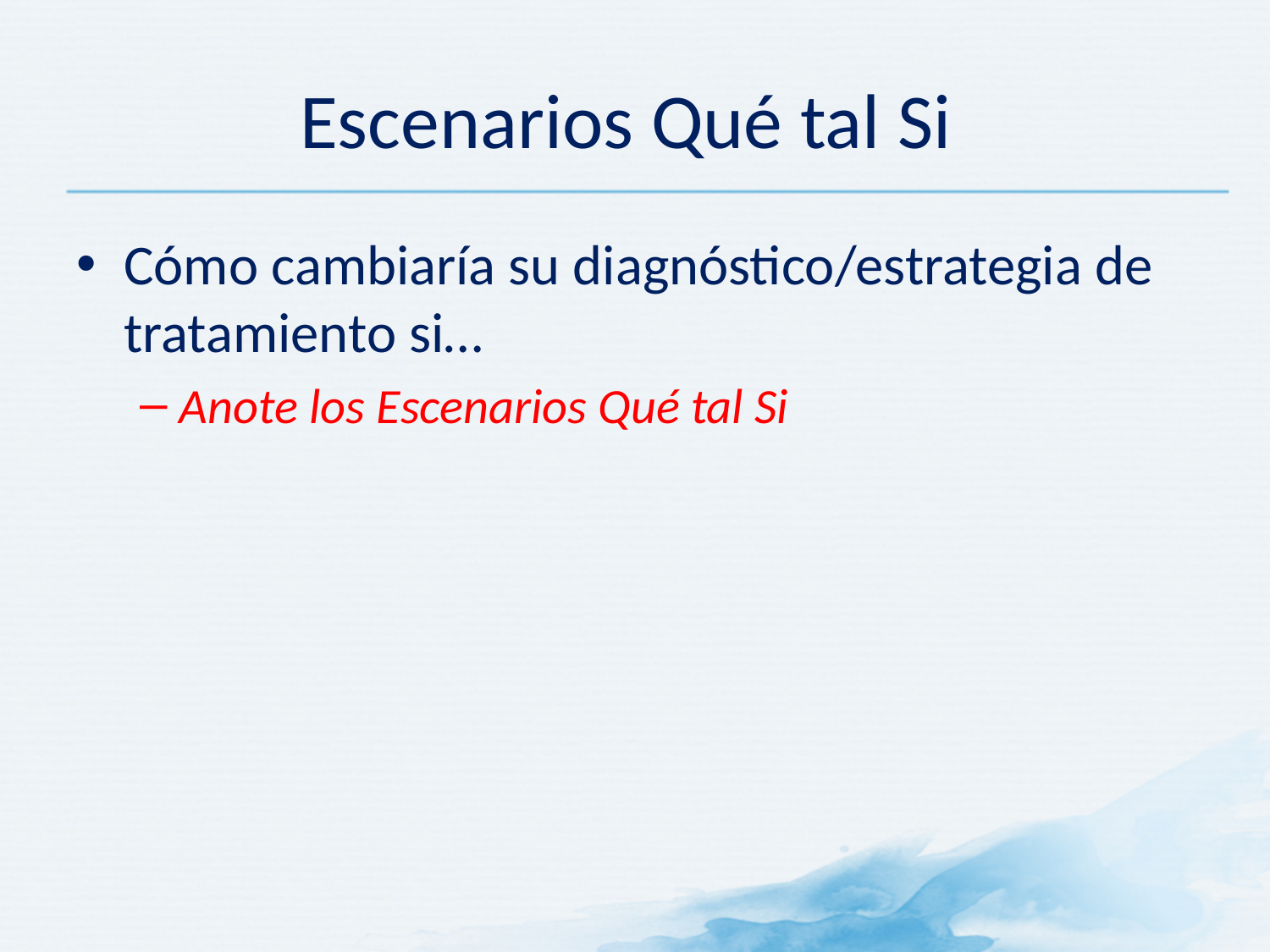

# Escenarios Qué tal Si
Cómo cambiaría su diagnóstico/estrategia de tratamiento si…
Anote los Escenarios Qué tal Si